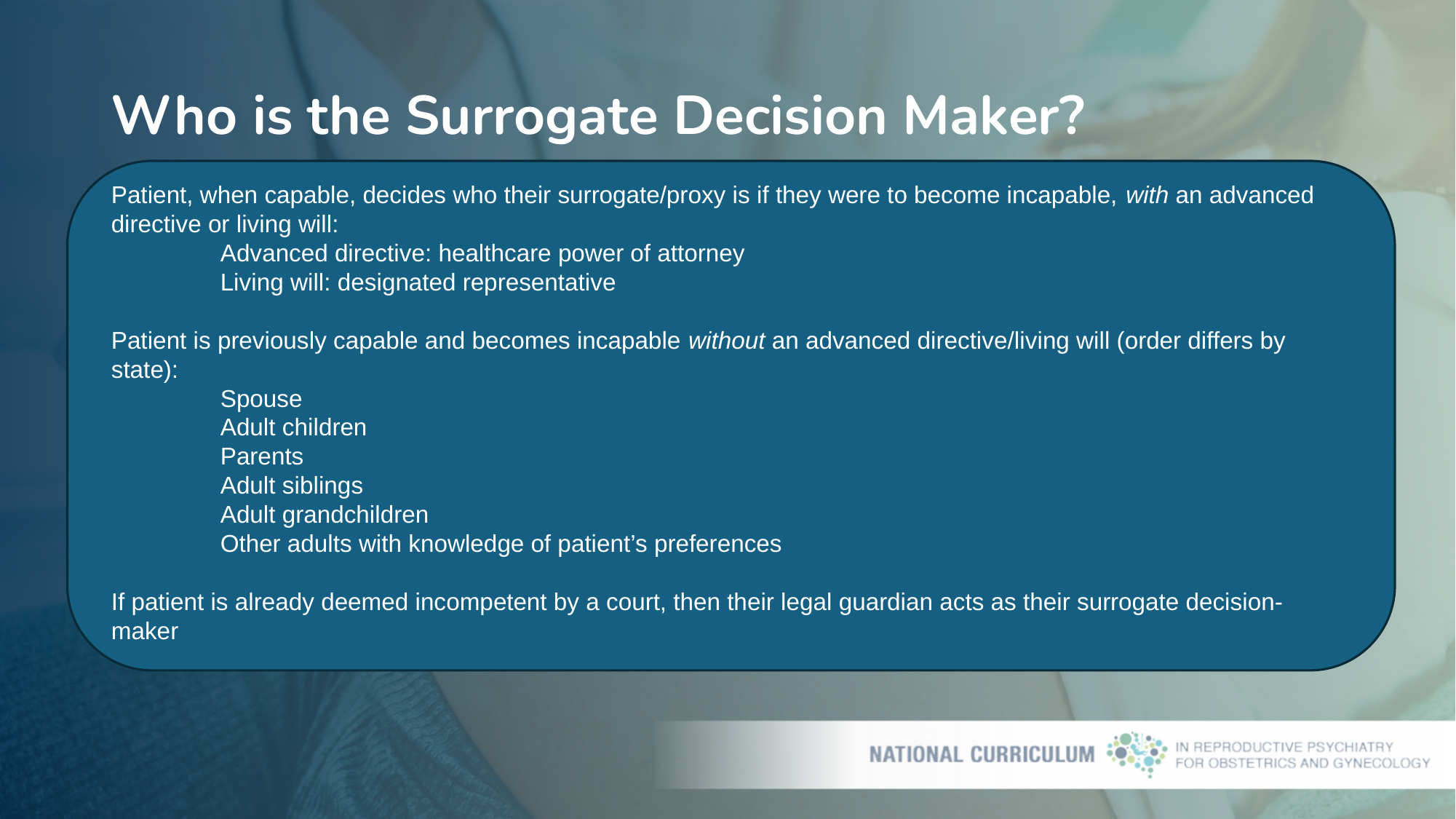

# Who is the Surrogate Decision Maker?

Patient, when capable, decides who their surrogate/proxy is if they were to become incapable, with an advanced directive or living will:
	Advanced directive: healthcare power of attorney
	Living will: designated representative

Patient is previously capable and becomes incapable without an advanced directive/living will (order differs by state):
	Spouse
	Adult children
	Parents
	Adult siblings
	Adult grandchildren
	Other adults with knowledge of patient’s preferences

If patient is already deemed incompetent by a court, then their legal guardian acts as their surrogate decision-maker